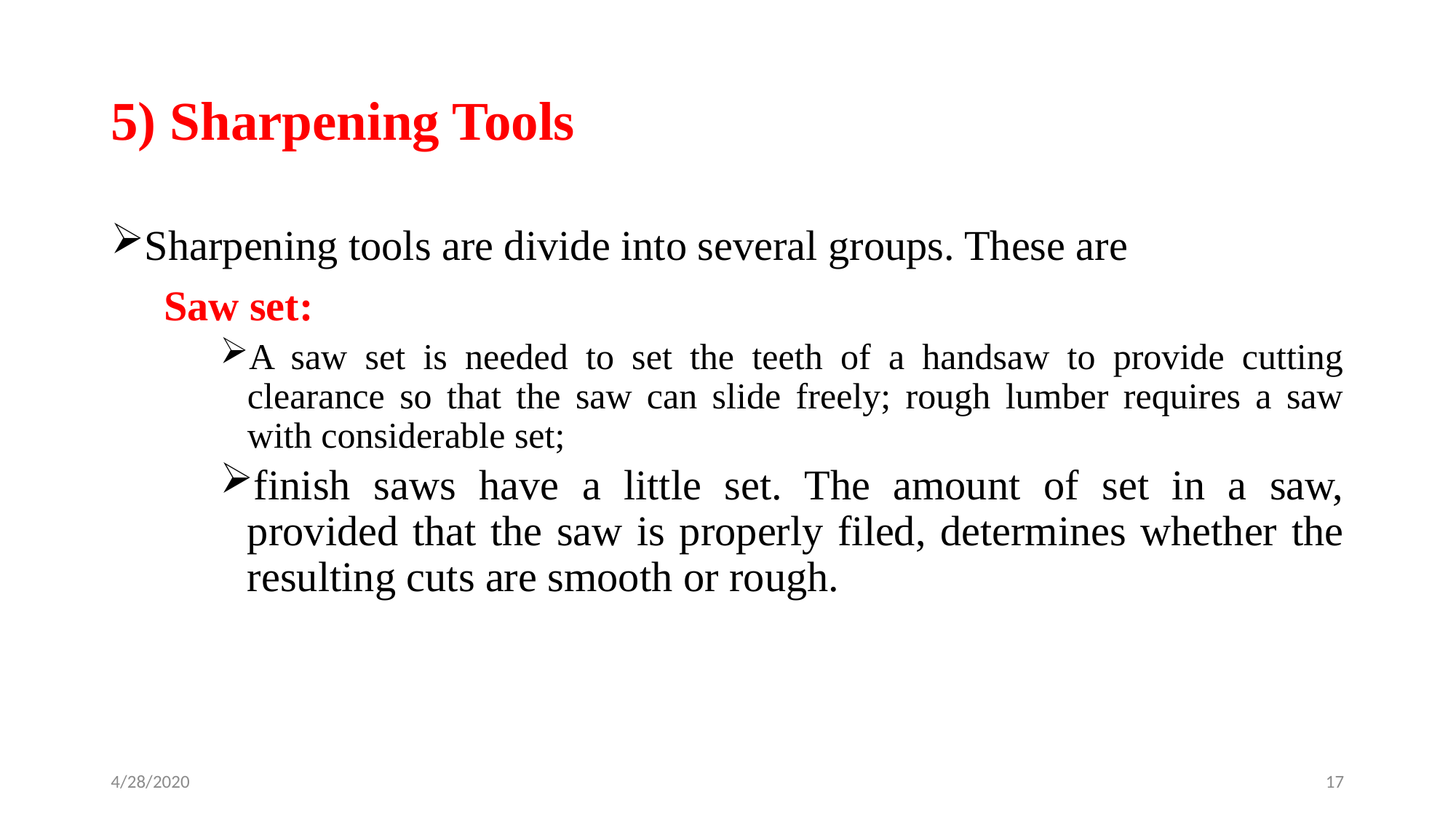

# 5) Sharpening Tools
Sharpening tools are divide into several groups. These are
     Saw set:
A saw set is needed to set the teeth of a handsaw to provide cutting clearance so that the saw can slide freely; rough lumber requires a saw with considerable set;
finish saws have a little set. The amount of set in a saw, provided that the saw is properly filed, determines whether the resulting cuts are smooth or rough.
4/28/2020
17